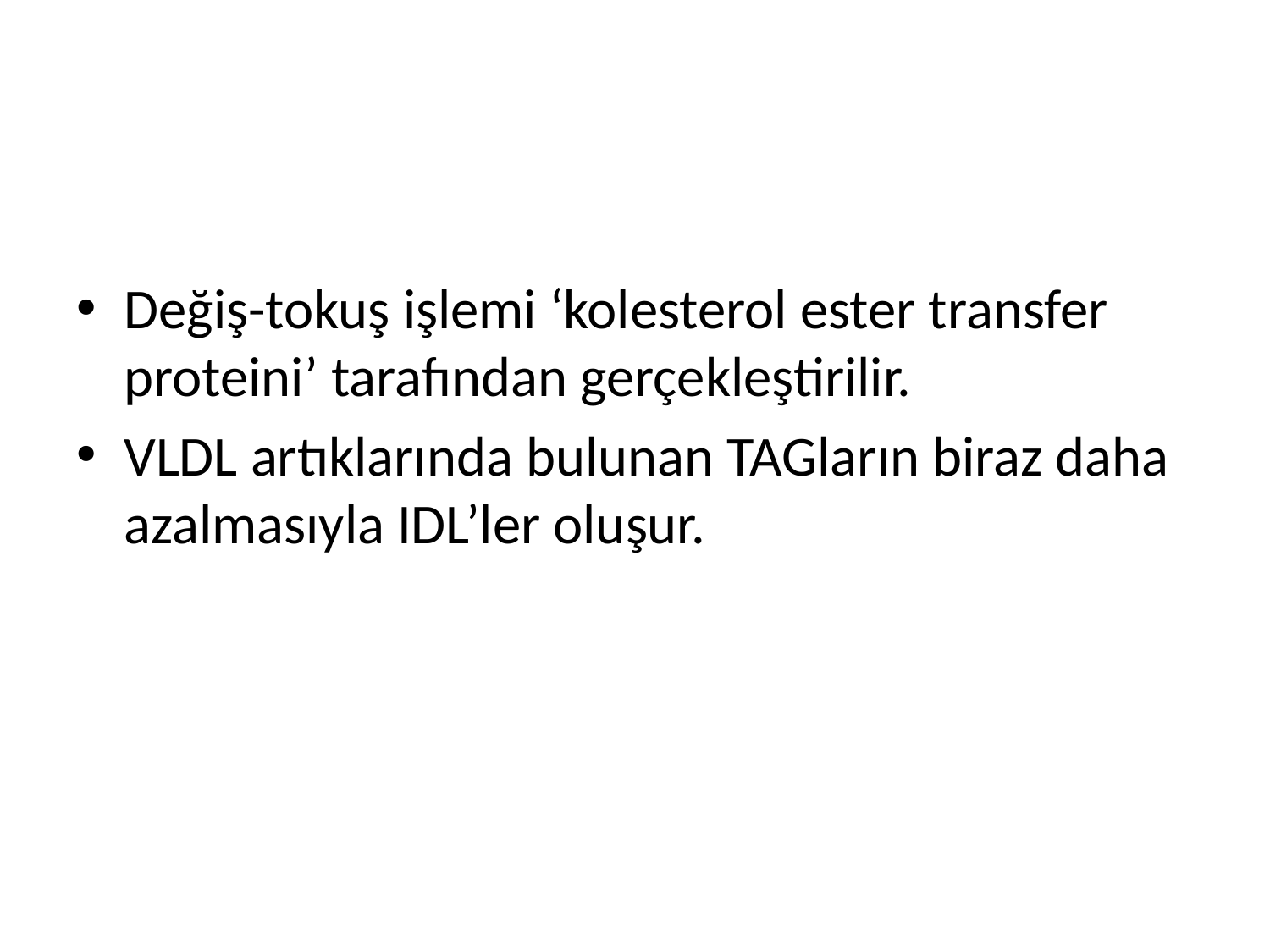

Değiş-tokuş işlemi ‘kolesterol ester transfer proteini’ tarafından gerçekleştirilir.
VLDL artıklarında bulunan TAGların biraz daha azalmasıyla IDL’ler oluşur.